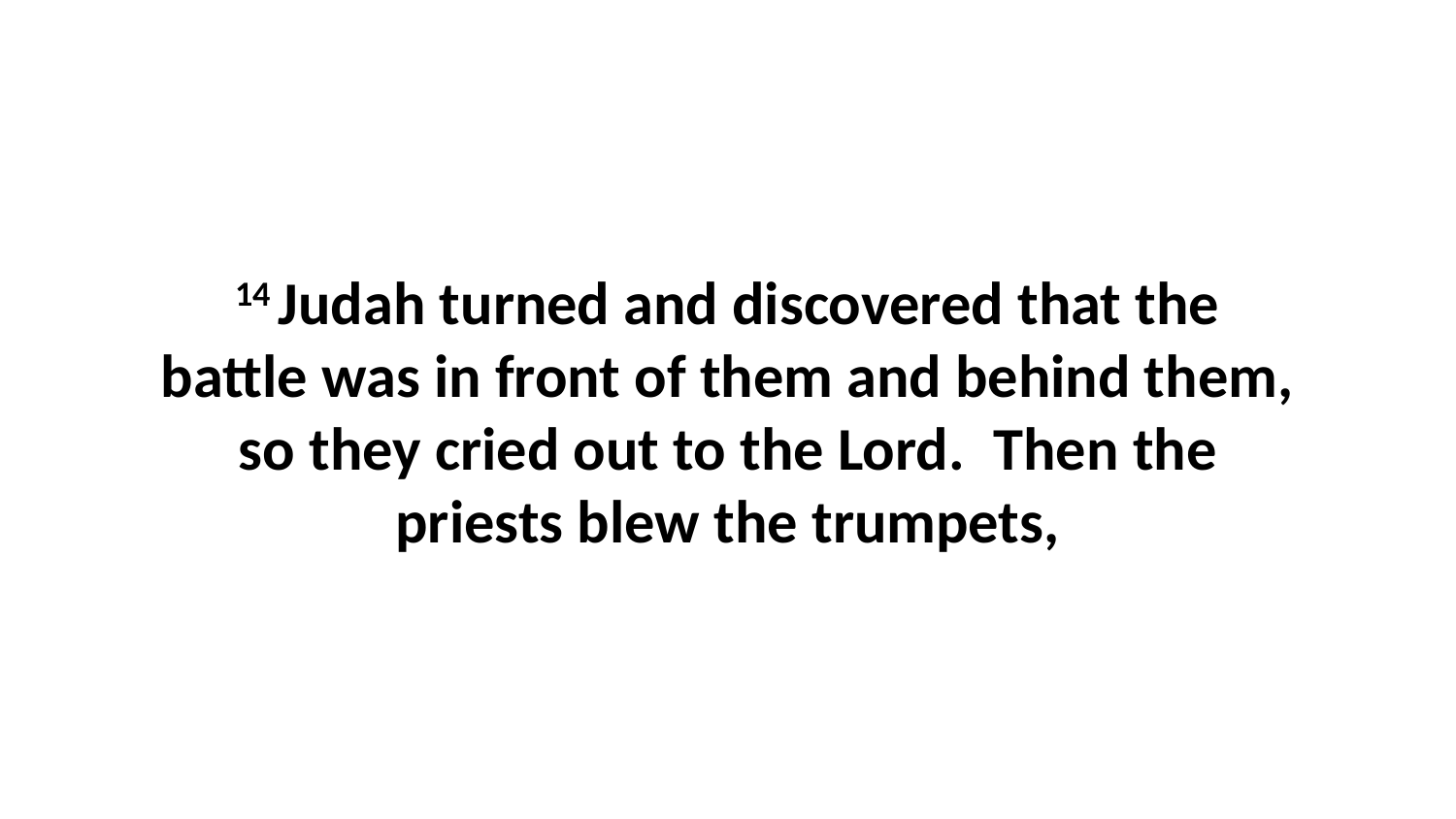

14 Judah turned and discovered that the battle was in front of them and behind them, so they cried out to the Lord.  Then the priests blew the trumpets,